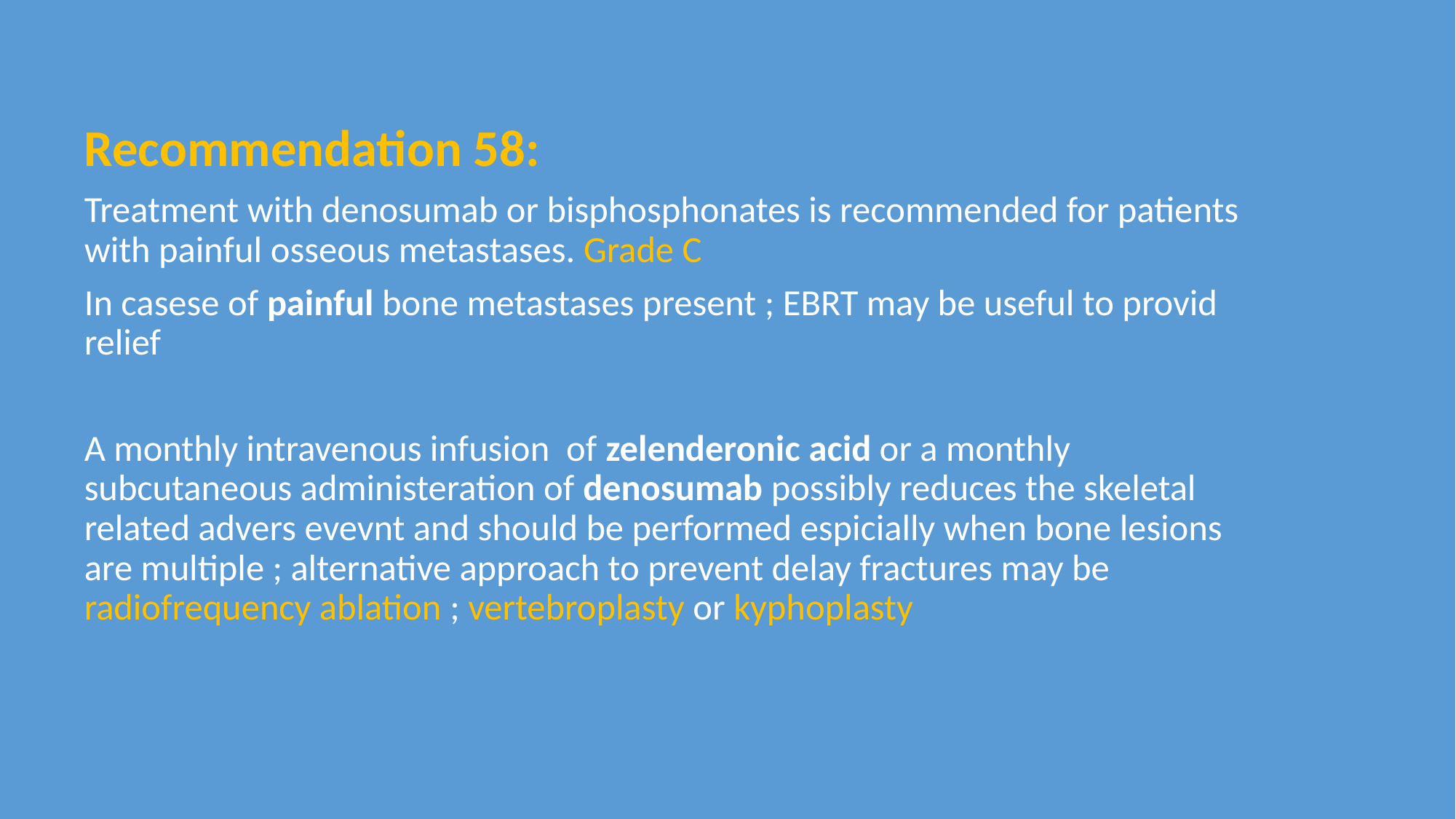

Recommendation 58:
Treatment with denosumab or bisphosphonates is recommended for patients with painful osseous metastases. Grade C
In casese of painful bone metastases present ; EBRT may be useful to provid relief

A monthly intravenous infusion  of zelenderonic acid or a monthly subcutaneous administeration of denosumab possibly reduces the skeletal related advers evevnt and should be performed espicially when bone lesions are multiple ; alternative approach to prevent delay fractures may be radiofrequency ablation ; vertebroplasty or kyphoplasty